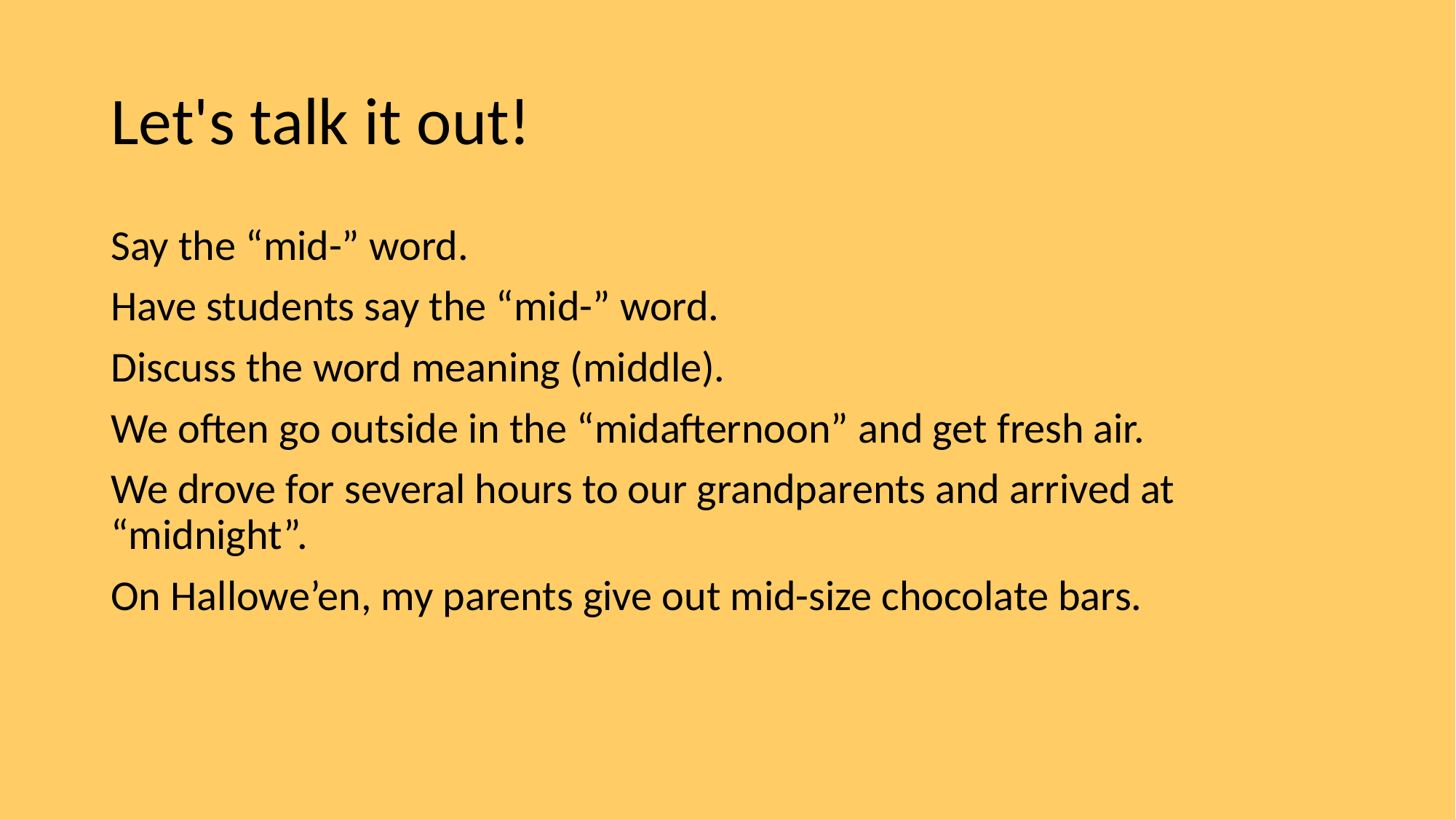

# Let's talk it out!
Say the “mid-” word.
Have students say the “mid-” word.
Discuss the word meaning (middle).
We often go outside in the “midafternoon” and get fresh air.
We drove for several hours to our grandparents and arrived at “midnight”.
On Hallowe’en, my parents give out mid-size chocolate bars.